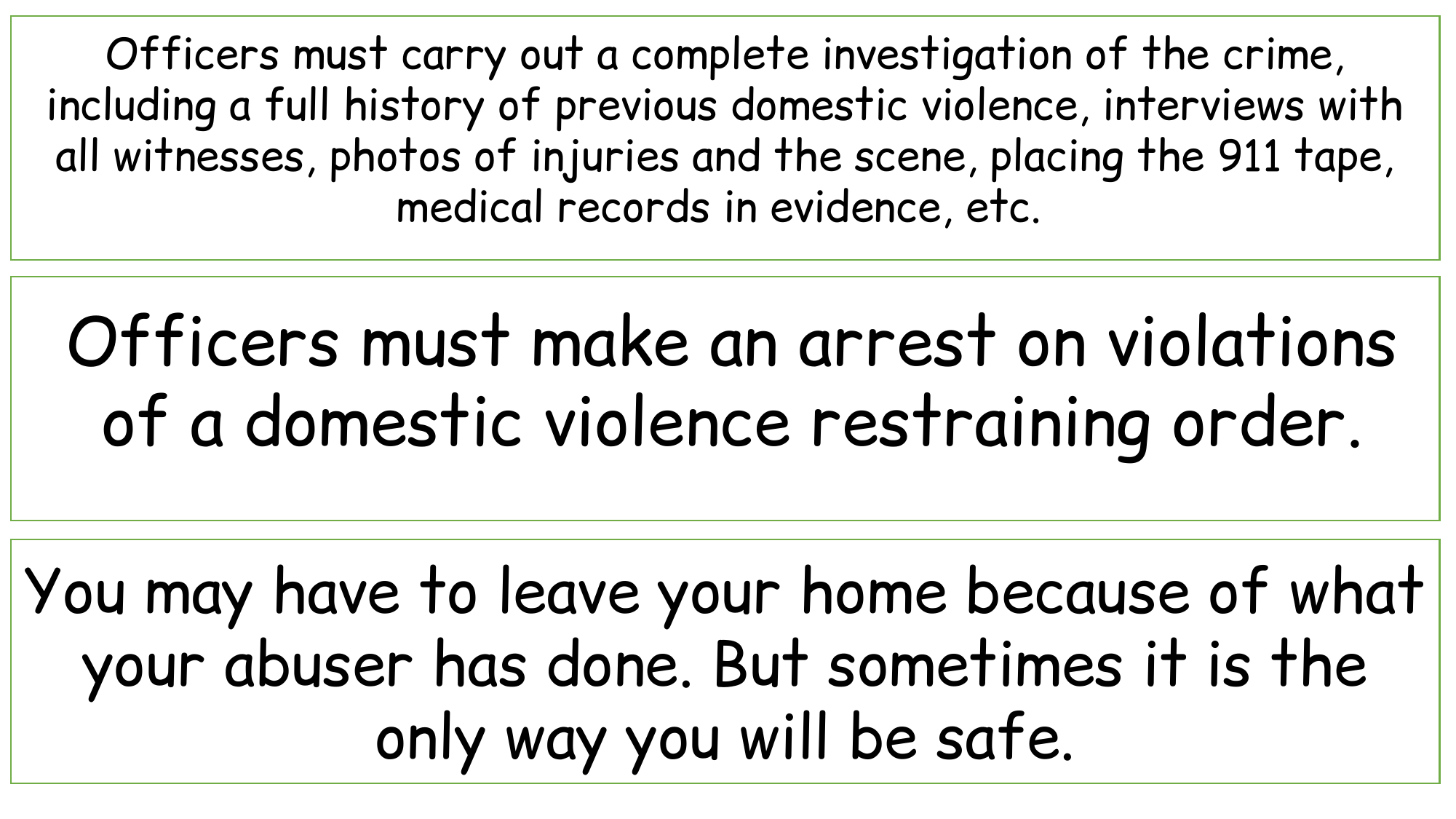

Officers must carry out a complete investigation of the crime, including a full history of previous domestic violence, interviews with all witnesses, photos of injuries and the scene, placing the 911 tape, medical records in evidence, etc.

Officers must make an arrest on violations of a domestic violence restraining order.
You may have to leave your home because of what your abuser has done. But sometimes it is the only way you will be safe.